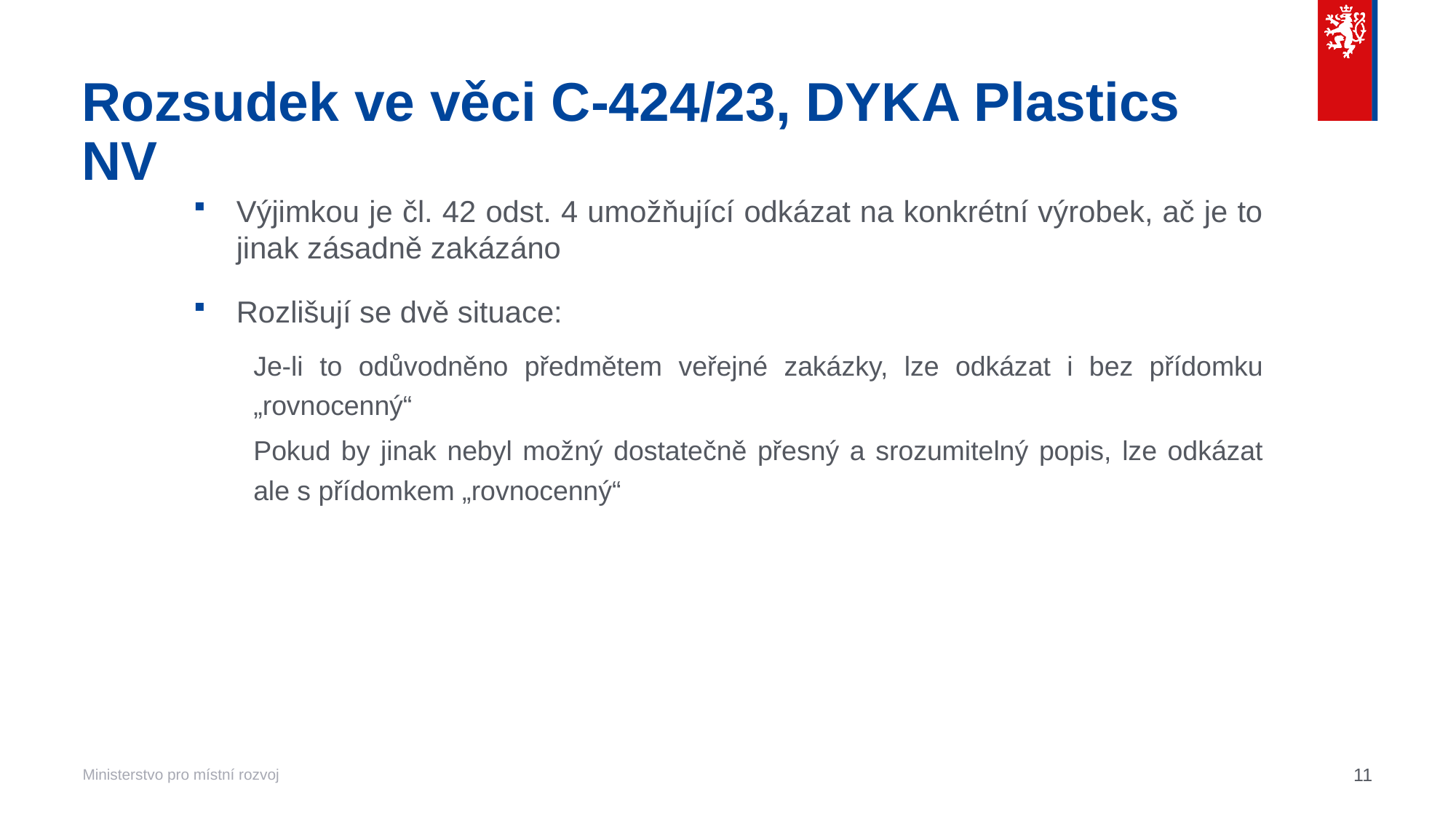

# Rozsudek ve věci C-424/23, DYKA Plastics NV
Výjimkou je čl. 42 odst. 4 umožňující odkázat na konkrétní výrobek, ač je to jinak zásadně zakázáno
Rozlišují se dvě situace:
Je-li to odůvodněno předmětem veřejné zakázky, lze odkázat i bez přídomku „rovnocenný“
Pokud by jinak nebyl možný dostatečně přesný a srozumitelný popis, lze odkázat ale s přídomkem „rovnocenný“
11